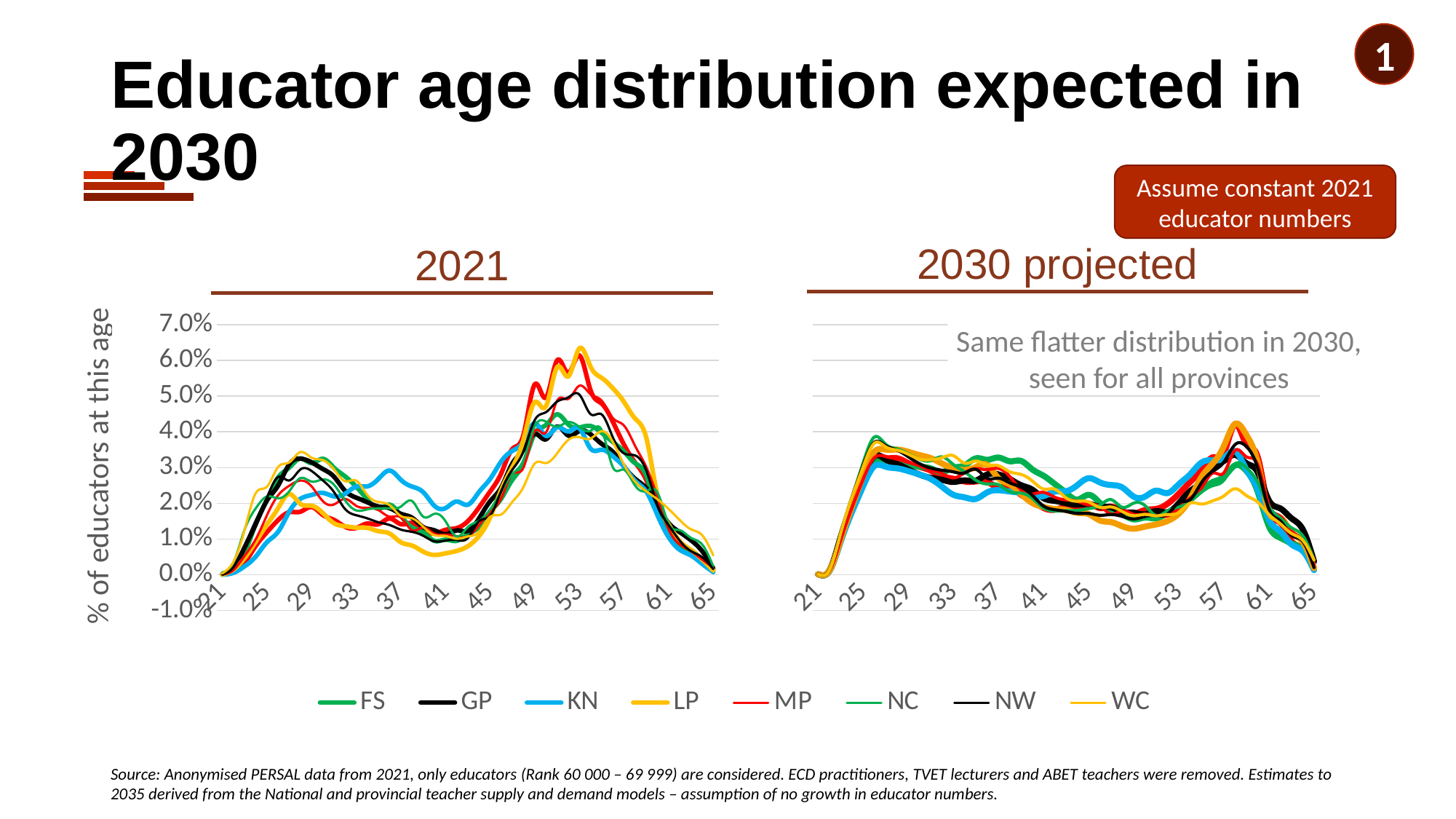

1
# Educator age distribution expected in 2030
Assume constant 2021 educator numbers
2030 projected
2021

### Chart

| Category | EC | FS | GP | KN | LP | MP | NC | NW | WC |
|---|---|---|---|---|---|---|---|---|---|
| 21 | 0.0001115531922805191 | 0.00022283625991621357 | 7.815349346115771e-05 | 2.224694104560623e-05 | 3.7753657385559226e-05 | 5.6942744070836776e-05 | 0.0006814641744548286 | 0.0 | 0.00039144414930798266 |
| 22 | 0.0008738333395307329 | 0.0017826900793297086 | 0.001992914083259522 | 0.0005450500556173526 | 0.00147239263803681 | 0.0013096831136292458 | 0.0034073208722741432 | 0.002112676056338028 | 0.0036348385292884105 |
| 23 | 0.0033837801658424126 | 0.0061502807736874944 | 0.007698119105924035 | 0.0023692992213570634 | 0.004700330344502124 | 0.00529567519858782 | 0.012655763239875389 | 0.008098591549295774 | 0.012526212777855445 |
| 24 | 0.008069014241624215 | 0.014216953382654425 | 0.01419788464544365 | 0.005094549499443827 | 0.00924964605946201 | 0.009936508840361017 | 0.01859423676012461 | 0.015176056338028168 | 0.022843562141758703 |
| 25 | 0.011917599375302124 | 0.020902041180140832 | 0.02080185484291148 | 0.009121245828698554 | 0.014025483718735252 | 0.016655752640719758 | 0.021904205607476634 | 0.02158450704225352 | 0.024660981406402906 |
| 26 | 0.015301379541144536 | 0.027230590961761298 | 0.02497004116083989 | 0.012024471635150167 | 0.018631429919773478 | 0.02223614155966176 | 0.021417445482866043 | 0.027359154929577464 | 0.030169159793093807 |
| 27 | 0.017495258989328077 | 0.029993760584722345 | 0.030909706663887877 | 0.017652947719688544 | 0.022614440773949977 | 0.024912450530991087 | 0.02336448598130841 | 0.02640845070422535 | 0.031455333426534324 |
| 28 | 0.017643996579035436 | 0.03253409394776718 | 0.03251185327984161 | 0.02125695216907675 | 0.019839546956111374 | 0.026364490504797427 | 0.02706386292834891 | 0.029471830985915493 | 0.034335243953585906 |
| 29 | 0.018964042687688247 | 0.03124164364025314 | 0.03146980670035951 | 0.022347052280311457 | 0.019329872581406324 | 0.02474162229877858 | 0.026090342679127725 | 0.029049295774647887 | 0.03276946735635398 |
| 30 | 0.016751571040791283 | 0.03244495944380069 | 0.029620174021778772 | 0.022914349276974416 | 0.017291175082586124 | 0.02064174472567833 | 0.026674454828660436 | 0.026443661971830987 | 0.03209842024325458 |
| 31 | 0.015357156137284795 | 0.029993760584722345 | 0.027483978533840464 | 0.02196885428253615 | 0.014440773949976404 | 0.019673718076474105 | 0.02521417445482866 | 0.023204225352112678 | 0.029554033272752692 |
| 32 | 0.01344215966980255 | 0.027542561725643996 | 0.02349815036732142 | 0.02266963292547275 | 0.013572439830108541 | 0.021239643538422115 | 0.020833333333333332 | 0.018415492957746478 | 0.026198797707255698 |
| 33 | 0.013088907894247574 | 0.02464569034673322 | 0.021583389777523054 | 0.02468298109010011 | 0.01319490325625295 | 0.019303590240013668 | 0.0180101246105919 | 0.01665492957746479 | 0.026338599189151404 |
| 34 | 0.014334585208046704 | 0.021035742936090562 | 0.020293857135413953 | 0.02474972191323693 | 0.01311939594148183 | 0.018734162799305298 | 0.018302180685358254 | 0.015774647887323943 | 0.02231231651055501 |
| 35 | 0.014148663220912506 | 0.018495409573045726 | 0.01910852915125306 | 0.026863181312569522 | 0.01217555450684285 | 0.018079321242490676 | 0.01859423676012461 | 0.014683098591549296 | 0.020383056060394242 |
| 36 | 0.015747592310266612 | 0.019609590872626793 | 0.018626582608242587 | 0.029154616240266964 | 0.011514865502595563 | 0.0162571534322239 | 0.01859423676012461 | 0.013908450704225353 | 0.01946036627988257 |
| 37 | 0.014148663220912506 | 0.016534450485783045 | 0.017050487156775908 | 0.026585094549499443 | 0.009098631429919773 | 0.01602938245594055 | 0.0190809968847352 | 0.012640845070422535 | 0.016440654270935273 |
| 38 | 0.014501914996467483 | 0.013236473839023086 | 0.0159563382483197 | 0.024694104560622914 | 0.008173666823973573 | 0.012441989579477834 | 0.020638629283489095 | 0.012007042253521127 | 0.015797567454215015 |
| 39 | 0.012679879522552336 | 0.011899456279525805 | 0.013338196217370916 | 0.023125695216907674 | 0.006474752241623407 | 0.01323918799646955 | 0.016257788161993768 | 0.010915492957746478 | 0.013448902558367119 |
| 40 | 0.011564347599747147 | 0.009492824672430698 | 0.012439431042567603 | 0.019332591768631814 | 0.005549787635677207 | 0.011530905674344446 | 0.017036604361370715 | 0.009366197183098592 | 0.01107227736614008 |
| 41 | 0.012568326330271818 | 0.009804795436313397 | 0.011319230969624342 | 0.01864293659621802 | 0.005983954695611137 | 0.011217720581954844 | 0.01499221183800623 | 0.009577464788732394 | 0.010848594995106948 |
| 42 | 0.013051723496820733 | 0.009492824672430698 | 0.012400354295837024 | 0.02050055617352614 | 0.006663520528551204 | 0.010790650001423568 | 0.010708722741433021 | 0.009718309859154929 | 0.010065706696490984 |
| 43 | 0.014985312163016398 | 0.01132008200374365 | 0.012244047308914709 | 0.01961067853170189 | 0.007984898537045777 | 0.010733707257352731 | 0.013337227414330218 | 0.01028169014084507 | 0.01070879351321124 |
| 44 | 0.018815305097980888 | 0.013325608342989572 | 0.015721877767936227 | 0.02314794215795328 | 0.010797546012269938 | 0.013837086809213335 | 0.015089563862928349 | 0.014964788732394365 | 0.011994967146651754 |
| 45 | 0.02329602498791507 | 0.017514930029414386 | 0.02058041994477153 | 0.02681868743047831 | 0.016026427560169892 | 0.017538365173817728 | 0.018302180685358254 | 0.016514084507042254 | 0.01621697189990214 |
| 46 | 0.02844606403153237 | 0.02134771369997326 | 0.024488094617829418 | 0.03174638487208009 | 0.02384143463898065 | 0.021438943142670044 | 0.023267133956386292 | 0.023485915492957747 | 0.016888019013001538 |
| 47 | 0.03523221656193062 | 0.0266066494339959 | 0.031183243891001928 | 0.03468298109010011 | 0.030127418593676264 | 0.028215129687099622 | 0.02823208722741433 | 0.02943661971830986 | 0.020438976653152523 |
| 48 | 0.03926672368274272 | 0.03124164364025314 | 0.03501276507059865 | 0.03737486095661847 | 0.03794242567248702 | 0.030065768869401818 | 0.032223520249221184 | 0.034612676056338026 | 0.024633021110023766 |
| 49 | 0.053285241512661286 | 0.03953115250913629 | 0.039402386286667014 | 0.042413793103448276 | 0.04830580462482303 | 0.040201577314010764 | 0.04156931464174455 | 0.043309859154929575 | 0.031147770166363765 |
| 50 | 0.04958539396869074 | 0.04189321686424815 | 0.03791746991090502 | 0.03888765294771969 | 0.04713544124587069 | 0.039802978105514905 | 0.042834890965732085 | 0.04549295774647887 | 0.03125961135188033 |
| 51 | 0.059978433049492436 | 0.044879222747125413 | 0.041473453863387695 | 0.04125695216907675 | 0.05806512505899009 | 0.04868604618056544 | 0.04147196261682243 | 0.048450704225352116 | 0.03397176010065707 |
| 52 | 0.0564830996913695 | 0.042071485872181125 | 0.03897254207263064 | 0.04011123470522803 | 0.05551675318546484 | 0.049198530877202974 | 0.04273753894080997 | 0.049647887323943665 | 0.037718439815462045 |
| 53 | 0.061372847952998924 | 0.04122470808449951 | 0.04022299796800917 | 0.040978865406006676 | 0.06335063709296838 | 0.052899809241807365 | 0.04137461059190031 | 0.050422535211267605 | 0.03850132811407801 |
| 54 | 0.05164912802588034 | 0.041625813352348696 | 0.03931120721096233 | 0.03531701890989989 | 0.058253893345917886 | 0.05053668536286764 | 0.04030373831775701 | 0.044964788732394366 | 0.038109883964770025 |
| 55 | 0.04789350388576953 | 0.03970942151706926 | 0.036627937268795915 | 0.0349944382647386 | 0.05508258612553091 | 0.04871451755260086 | 0.040498442367601244 | 0.04485915492957746 | 0.04017894589682651 |
| 56 | 0.04281783363700591 | 0.03716908815402442 | 0.03440056270515292 | 0.03317018909899889 | 0.05219443133553563 | 0.04384591293454432 | 0.03008177570093458 | 0.038450704225352114 | 0.037159233887879214 |
| 57 | 0.03640352508087606 | 0.03449505303502986 | 0.030297504298442142 | 0.03024471635150167 | 0.04836243511090137 | 0.041739031403923356 | 0.02940031152647975 | 0.03397887323943662 | 0.030812246609814065 |
| 58 | 0.03136503922953929 | 0.0311970763882699 | 0.026845725003907674 | 0.02628476084538376 | 0.04369985842378481 | 0.03601628562480426 | 0.024922118380062305 | 0.033380281690140845 | 0.02608695652173913 |
| 59 | 0.026475290967909865 | 0.027676263481593726 | 0.02420153180847184 | 0.023259176863181314 | 0.03826333176026427 | 0.030122711613472655 | 0.02346183800623053 | 0.029154929577464787 | 0.023346847476583252 |
| 60 | 0.017532443386754918 | 0.01706925750958196 | 0.01932996404939301 | 0.01668520578420467 | 0.02201038225578103 | 0.021638242746917974 | 0.022975077881619937 | 0.019542253521126762 | 0.02111002376625192 |
| 61 | 0.010634737664076153 | 0.012345128799358231 | 0.014445370708070652 | 0.010522803114571747 | 0.01406323737612081 | 0.01272670329983202 | 0.014213395638629283 | 0.013838028169014084 | 0.018397875017475186 |
| 62 | 0.007790131260922917 | 0.007665567341117747 | 0.011905382170583024 | 0.006974416017797553 | 0.009381783860311467 | 0.008484468866554679 | 0.012461059190031152 | 0.009507042253521126 | 0.015294282119390466 |
| 63 | 0.00611683337671513 | 0.006863356805419378 | 0.009664982024696504 | 0.005406006674082314 | 0.006946672958942897 | 0.006605358312217066 | 0.010319314641744548 | 0.006619718309859155 | 0.012721934852509437 |
| 64 | 0.004183244710519466 | 0.0038327836705588734 | 0.006616995779711353 | 0.0030478309232480536 | 0.004303916941953752 | 0.0042422344332773395 | 0.008469626168224298 | 0.004929577464788733 | 0.01107227736614008 |
| 65 | 0.0012456773137991298 | 0.0008913450396648543 | 0.0017845047673631011 | 0.0007452725250278087 | 0.0011892402076451156 | 0.0020214674145147054 | 0.002336448598130841 | 0.0015845070422535212 | 0.005424297497553474 |

### Chart

| Category | EC '30 | FS '30 | GP '30 | KN '30 | LP '30 | MP '30 | NC '30 | NW '30 | WC '30 |
|---|---|---|---|---|---|---|---|---|---|
| 21 | 0.0001487375897073588 | 0.00013370175594972815 | 0.00015627848826609017 | 0.00013347422279072355 | 0.0001510146295422369 | 0.00014235686017709194 | 0.00019470404984423675 | 0.00017605633802816902 | 0.00016776177827484973 |
| 22 | 0.0010597553266649313 | 0.0010250467956145824 | 0.001185111869351184 | 0.0010566709304265613 | 0.0011326097215667767 | 0.001110383509381317 | 0.0012655763239875389 | 0.0013380281690140844 | 0.0012861736334405145 |
| 23 | 0.009482021343844124 | 0.009314555664497726 | 0.01048368192118355 | 0.009287581335854514 | 0.00975932043416706 | 0.009651795120006834 | 0.011584890965732087 | 0.011373239436619718 | 0.011491681811827205 |
| 24 | 0.01833190793143197 | 0.017826900793297084 | 0.019612950277394316 | 0.01750736888938324 | 0.01902784332232185 | 0.01870569142726988 | 0.02161214953271028 | 0.021654929577464788 | 0.02161330910107647 |
| 25 | 0.026345145576915925 | 0.02562616989036456 | 0.02736175865392129 | 0.024803959735276125 | 0.02773006134969325 | 0.026734618341257864 | 0.031347352024922115 | 0.03063380281690141 | 0.030197120089472947 |
| 26 | 0.032685085338192095 | 0.03146447990016935 | 0.033248248378610686 | 0.030409877092486513 | 0.034450212364322795 | 0.032770549212766564 | 0.038551401869158876 | 0.037077464788732396 | 0.03685167062770865 |
| 27 | 0.032685085338192095 | 0.03195471967198502 | 0.03227150782694762 | 0.03024303431399811 | 0.035054270882491745 | 0.03308373430515617 | 0.03650700934579439 | 0.03612676056338028 | 0.03578917936530127 |
| 28 | 0.032610716543338414 | 0.031553614404135844 | 0.0310212799208189 | 0.02979812023802903 | 0.03503539405379896 | 0.032371950004270705 | 0.03524143302180685 | 0.0348943661971831 | 0.03489444988116874 |
| 29 | 0.03125348603725877 | 0.03084053837240396 | 0.029484541452869013 | 0.02903064345698237 | 0.03441245870693724 | 0.0314323947271019 | 0.03387850467289719 | 0.03302816901408451 | 0.03374807772962393 |
| 30 | 0.030193730710593836 | 0.0302611640966218 | 0.028051988643763185 | 0.028062955341749626 | 0.033487494100991035 | 0.030464368077897673 | 0.0323208722741433 | 0.031091549295774647 | 0.032378023207046 |
| 31 | 0.029171159781355743 | 0.029770924324806134 | 0.027127340921522154 | 0.02679495022523775 | 0.03263803680981595 | 0.029268570452410103 | 0.031931464174454825 | 0.029859154929577466 | 0.03221026142877115 |
| 32 | 0.027553638493288218 | 0.028790444781174793 | 0.02658036621259084 | 0.02463711695678772 | 0.03112789051439358 | 0.028357486547276715 | 0.03300233644859813 | 0.02926056338028169 | 0.03276946735635398 |
| 33 | 0.026865727140891683 | 0.029949193332739103 | 0.025981298674237492 | 0.022401423725043102 | 0.029863142991977346 | 0.027104746177718304 | 0.030860591900311526 | 0.02880281690140845 | 0.03332867328393681 |
| 34 | 0.026103446993641467 | 0.030617702112487745 | 0.02641106451696924 | 0.021667315499694122 | 0.0293534686172723 | 0.02855678615152464 | 0.02881619937694704 | 0.02852112676056338 | 0.03123165105550119 |
| 35 | 0.02612203919235489 | 0.032578661199750426 | 0.026371994894902717 | 0.021244647127523497 | 0.03016517225106182 | 0.029724112404976796 | 0.0264797507788162 | 0.02950704225352113 | 0.03181881727946316 |
| 36 | 0.026047670397501207 | 0.03217755593190124 | 0.028065011851118694 | 0.023057671987097492 | 0.03073147711184521 | 0.02943939868462261 | 0.025408878504672897 | 0.027007042253521126 | 0.03075632601705578 |
| 37 | 0.0244487413081471 | 0.03280149745966664 | 0.028091058265829708 | 0.023669428841554974 | 0.027031618688060408 | 0.029752583777012214 | 0.02521417445482866 | 0.027042253521126762 | 0.030532643646022647 |
| 38 | 0.024709032090134978 | 0.031776450664052054 | 0.026814783944989973 | 0.02331349758077971 | 0.02533270410571024 | 0.027503345386214163 | 0.023267133956386292 | 0.02573943661971831 | 0.02882706556689501 |
| 39 | 0.022422191648384337 | 0.03186558516801854 | 0.025082697366707474 | 0.022901952060508313 | 0.022671071260028316 | 0.023773595649574354 | 0.02287772585669782 | 0.02454225352112676 | 0.028100097861037326 |
| 40 | 0.02073030156546313 | 0.029503520812906678 | 0.02383246946057875 | 0.022101106723763975 | 0.020103822557810288 | 0.0226062693961222 | 0.021417445482866043 | 0.022288732394366198 | 0.026282678596393123 |
| 41 | 0.01872234410441379 | 0.02772083073357697 | 0.021449222514520878 | 0.022023246760469385 | 0.01897121283624351 | 0.023061811348688892 | 0.018691588785046728 | 0.01926056338028169 | 0.02401789458968265 |
| 42 | 0.01820176254043803 | 0.025403333630448346 | 0.020680853280545933 | 0.023269006173182803 | 0.018404907975460124 | 0.02172365686302423 | 0.017815420560747662 | 0.018204225352112677 | 0.023961973996924367 |
| 43 | 0.018908266091547988 | 0.022952134771369998 | 0.020055739327481573 | 0.023402480395973528 | 0.018121755545068428 | 0.020954929818067933 | 0.01791277258566978 | 0.017711267605633803 | 0.021529428211939046 |
| 44 | 0.018647975309560107 | 0.021035742936090562 | 0.019625973484749825 | 0.02507090818085757 | 0.017310051911278906 | 0.020556330609572075 | 0.0180101246105919 | 0.017183098591549296 | 0.020578778135048232 |
| 45 | 0.019893652623359237 | 0.022372760495587844 | 0.019743182350949393 | 0.02701740726322229 | 0.016989145823501653 | 0.01955983258833243 | 0.01849688473520249 | 0.01714788732394366 | 0.020383056060394242 |
| 46 | 0.01866656750827353 | 0.020144397896425706 | 0.019052952361107493 | 0.025860630665702686 | 0.015195847097687589 | 0.01927511886797825 | 0.019470404984423675 | 0.01665492957746479 | 0.01884523975954145 |
| 47 | 0.019094188078682184 | 0.01787146804528033 | 0.018883650665485897 | 0.02511539958845448 | 0.014723926380368098 | 0.01694046636107394 | 0.02102803738317757 | 0.01683098591549296 | 0.01898504124143716 |
| 48 | 0.017755549771315954 | 0.016846421249665747 | 0.01759435313729065 | 0.02441465991880318 | 0.013553563001415763 | 0.017936964382313583 | 0.018886292834890964 | 0.01630281690140845 | 0.017670907311617502 |
| 49 | 0.017067638418919423 | 0.015509403690168464 | 0.017372958612247025 | 0.021878649685779433 | 0.012892873997168475 | 0.01691199498903852 | 0.020054517133956385 | 0.01563380281690141 | 0.016524535160072698 |
| 50 | 0.018090209348157513 | 0.015999643461984132 | 0.016904123147448755 | 0.021878649685779433 | 0.013478055686644643 | 0.01694046636107394 | 0.019373052959501556 | 0.01630281690140845 | 0.016888019013001538 |
| 51 | 0.01842486892499907 | 0.015821374454051164 | 0.017828770869689786 | 0.02353595461876425 | 0.014082114204813591 | 0.016655752640719758 | 0.016549844236760123 | 0.016549295774647886 | 0.016496574863693554 |
| 52 | 0.01987506042464582 | 0.017113824761565203 | 0.0175031906858021 | 0.022868583504810632 | 0.015063709296838132 | 0.016484924408507247 | 0.01791277258566978 | 0.016971830985915492 | 0.016860058716622398 |
| 53 | 0.022663890231658795 | 0.018450842321062484 | 0.02000364649805954 | 0.025337856626439018 | 0.017102406795658328 | 0.01870569142726988 | 0.018983644859813083 | 0.02017605633802817 | 0.017391304347826087 |
| 54 | 0.02593611720522069 | 0.021570549959889475 | 0.023402703617847003 | 0.02808520104554808 | 0.021311939594148184 | 0.021438943142670044 | 0.02044392523364486 | 0.02102112676056338 | 0.0200195722074654 |
| 55 | 0.0293198973710631 | 0.023709778055085125 | 0.025903159430104447 | 0.031366442355820034 | 0.02725814063237376 | 0.024200666230105628 | 0.023072429906542055 | 0.025704225352112677 | 0.019795889836432268 |
| 56 | 0.03283382292789945 | 0.02593814065424726 | 0.02991430729560076 | 0.032022690617874425 | 0.03109013685700802 | 0.028442900663382967 | 0.024922118380062305 | 0.028943661971830986 | 0.020690619320564797 |
| 57 | 0.034098092440412 | 0.02740885996969427 | 0.031841741984215875 | 0.03266781602802959 | 0.03599811231713072 | 0.02855678615152464 | 0.0264797507788162 | 0.031549295774647886 | 0.02206067384314274 |
| 58 | 0.042167106682036215 | 0.030617702112487745 | 0.03354778214778736 | 0.03458094655469662 | 0.04220858895705522 | 0.03482048799931669 | 0.031055295950155763 | 0.036443661971830986 | 0.024073815182440932 |
| 59 | 0.03647789387572974 | 0.02905784829307425 | 0.03121662803115151 | 0.029464434681052223 | 0.039112789051439355 | 0.03299832018904991 | 0.02998442367601246 | 0.03588028169014085 | 0.022172515028659304 |
| 60 | 0.032963968318893394 | 0.023264105535252697 | 0.028703149011538562 | 0.024003114398531783 | 0.031448796602170835 | 0.030834495914358113 | 0.02589563862928349 | 0.029788732394366198 | 0.020355095764015098 |
| 61 | 0.018034432752017254 | 0.013548444602905784 | 0.02078503893938999 | 0.015405149880429342 | 0.01757432751297782 | 0.019531361216297012 | 0.0190809968847352 | 0.01834507042253521 | 0.016832098420243254 |
| 62 | 0.014632060387461421 | 0.01033960246011231 | 0.018571093688953714 | 0.01219064568155275 | 0.015969797074091553 | 0.01639951029240099 | 0.015868380062305294 | 0.015070422535211268 | 0.014287711449741367 |
| 63 | 0.009389060350277024 | 0.008779748640698814 | 0.015797150522230616 | 0.008497858851009399 | 0.011892402076451156 | 0.012271161347265325 | 0.013142523364485981 | 0.01102112676056338 | 0.011547602404585489 |
| 64 | 0.007288141895660581 | 0.006952491309385863 | 0.012684603964264319 | 0.006629219731939269 | 0.009174138744690892 | 0.00953790963186516 | 0.010903426791277258 | 0.009330985915492957 | 0.00964630225080386 |
| 65 | 0.0018778120700554048 | 0.0017381228273464658 | 0.003698590888964134 | 0.0012902508203103276 | 0.0018121755545068429 | 0.0027047803433647467 | 0.00418613707165109 | 0.002007042253521127 | 0.004110163567733818 |
Same flatter distribution in 2030, seen for all provinces
% of educators at this age
Source: Anonymised PERSAL data from 2021, only educators (Rank 60 000 – 69 999) are considered. ECD practitioners, TVET lecturers and ABET teachers were removed. Estimates to 2035 derived from the National and provincial teacher supply and demand models – assumption of no growth in educator numbers.